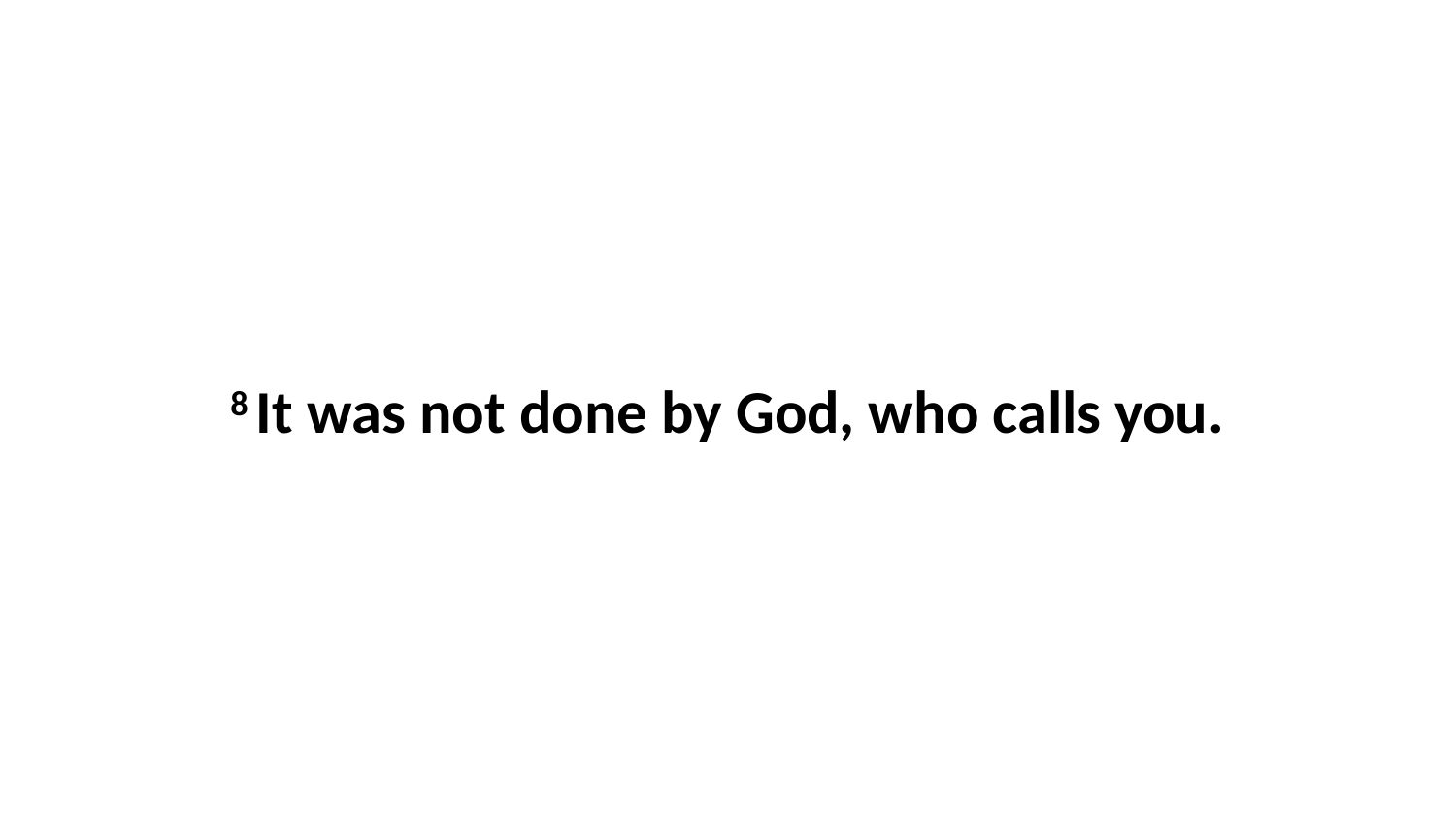

8 It was not done by God, who calls you.